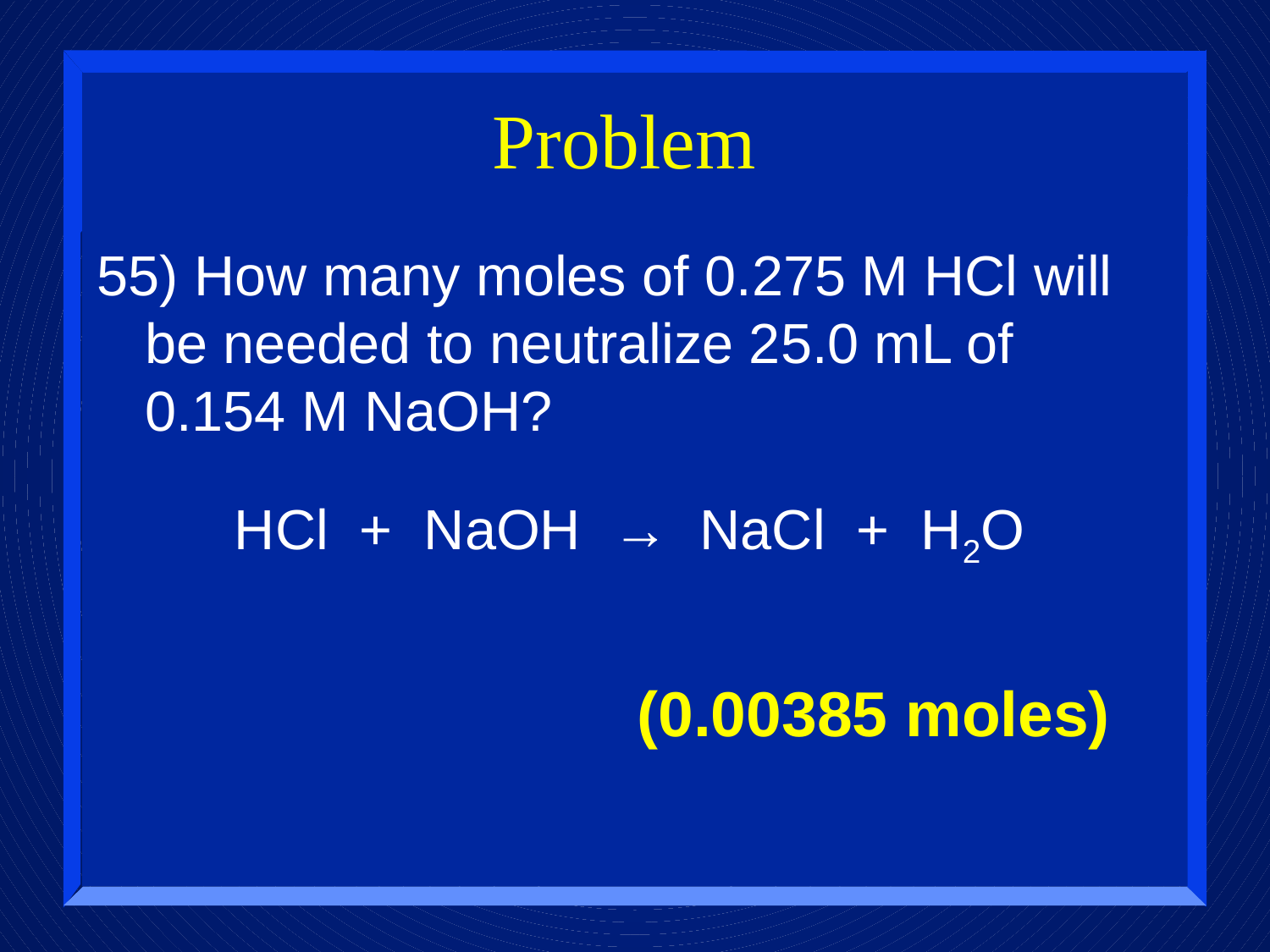

# Problem
55) How many moles of 0.275 M HCl will be needed to neutralize 25.0 mL of  0.154 M NaOH?
HCl  +  NaOH  →  NaCl  +  H2O
(0.00385 moles)